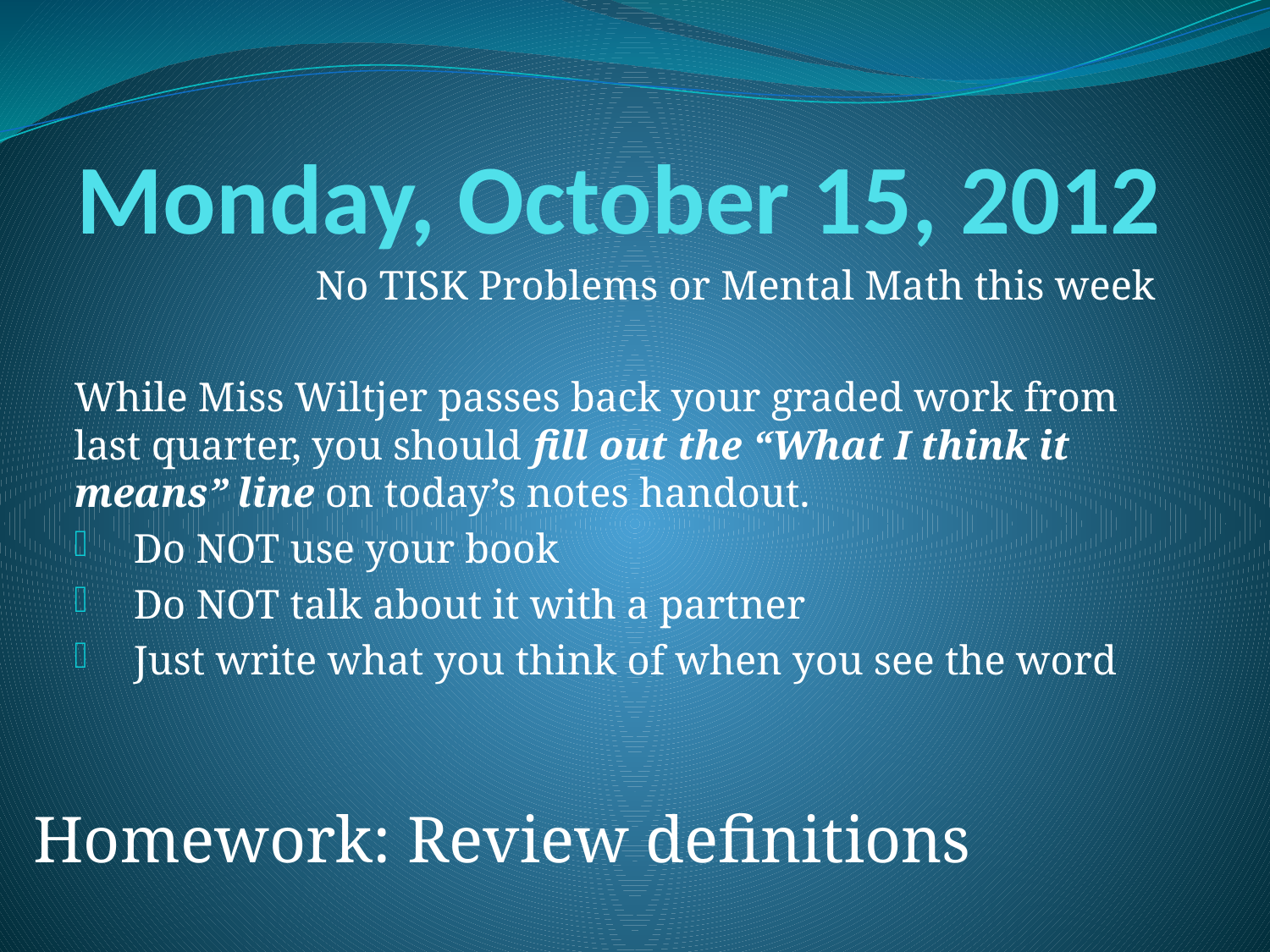

# Monday, October 15, 2012
No TISK Problems or Mental Math this week

While Miss Wiltjer passes back your graded work from last quarter, you should fill out the “What I think it means” line on today’s notes handout.
Do NOT use your book
Do NOT talk about it with a partner
Just write what you think of when you see the word
Homework: Review definitions